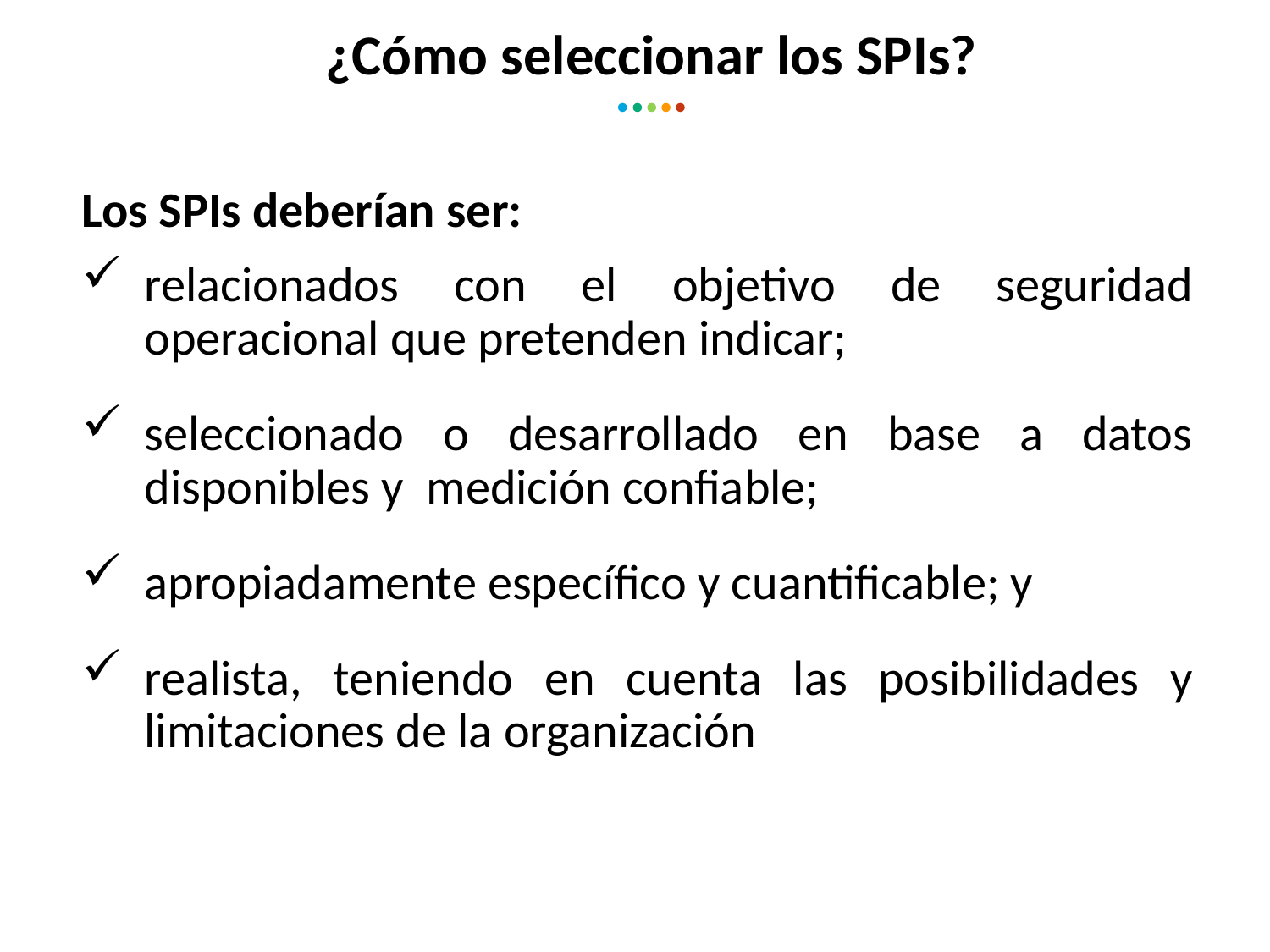

¿Cómo seleccionar los SPIs?

Los SPIs deberían ser:
relacionados con el objetivo de seguridad operacional que pretenden indicar;
seleccionado o desarrollado en base a datos disponibles y  medición confiable;
apropiadamente específico y cuantificable; y
realista, teniendo en cuenta las posibilidades y limitaciones de la organización